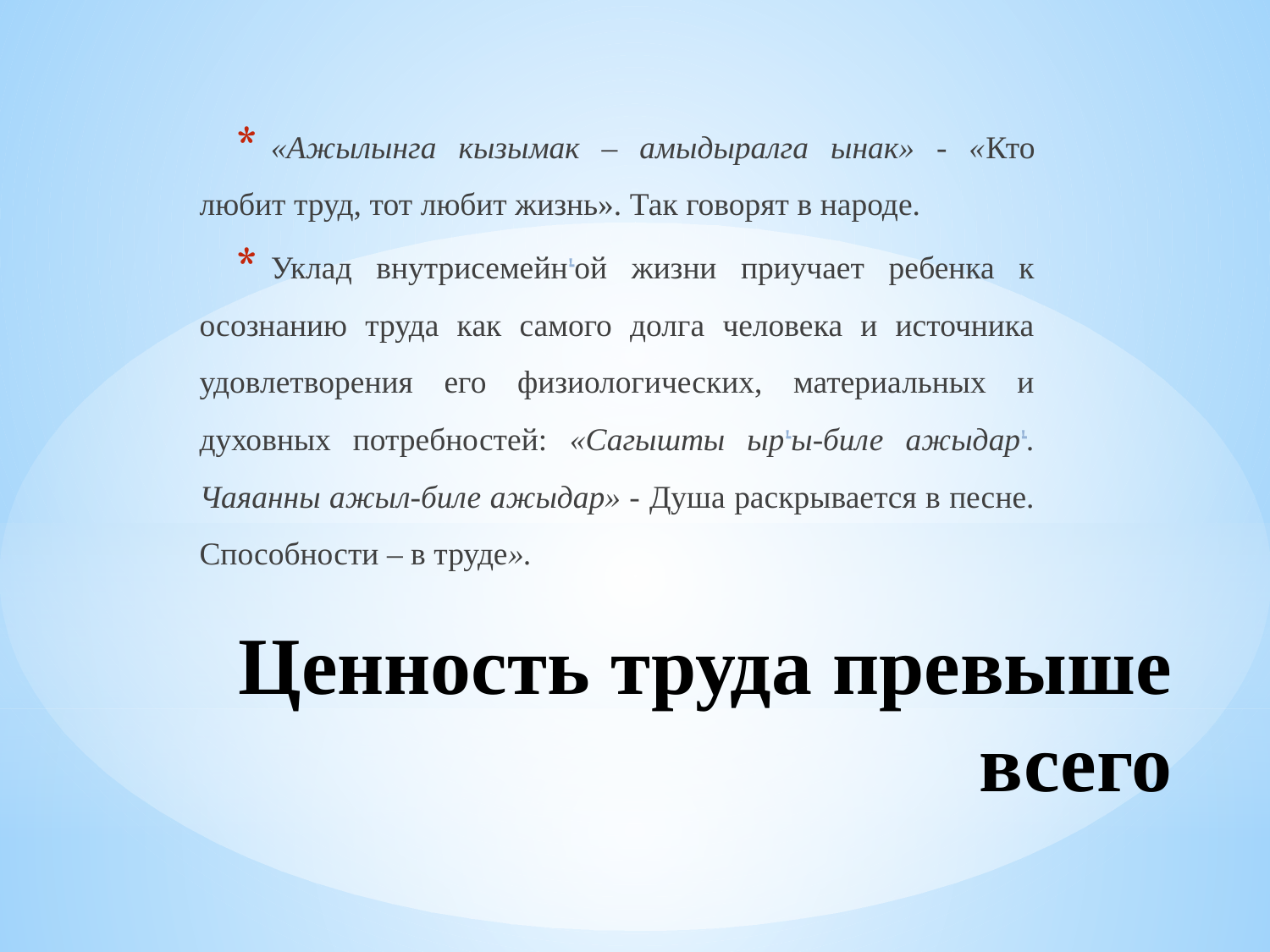

«Ажылынга кызымак – амыдыралга ынак» - «Кто любит труд, тот любит жизнь». Так говорят в народе.
Уклад внутрисемейнᡃой жизни приучает ребенка к осознанию труда как самого долга человека и источника удовлетворения его физиологических, материальных и духовных потребностей: «Сагышты ырᡃы-биле ажыдарᡃ. Чаяанны ажыл-биле ажыдар» - Душа раскрывается в песне. Способности – в труде».

# Ценность труда превыше всего